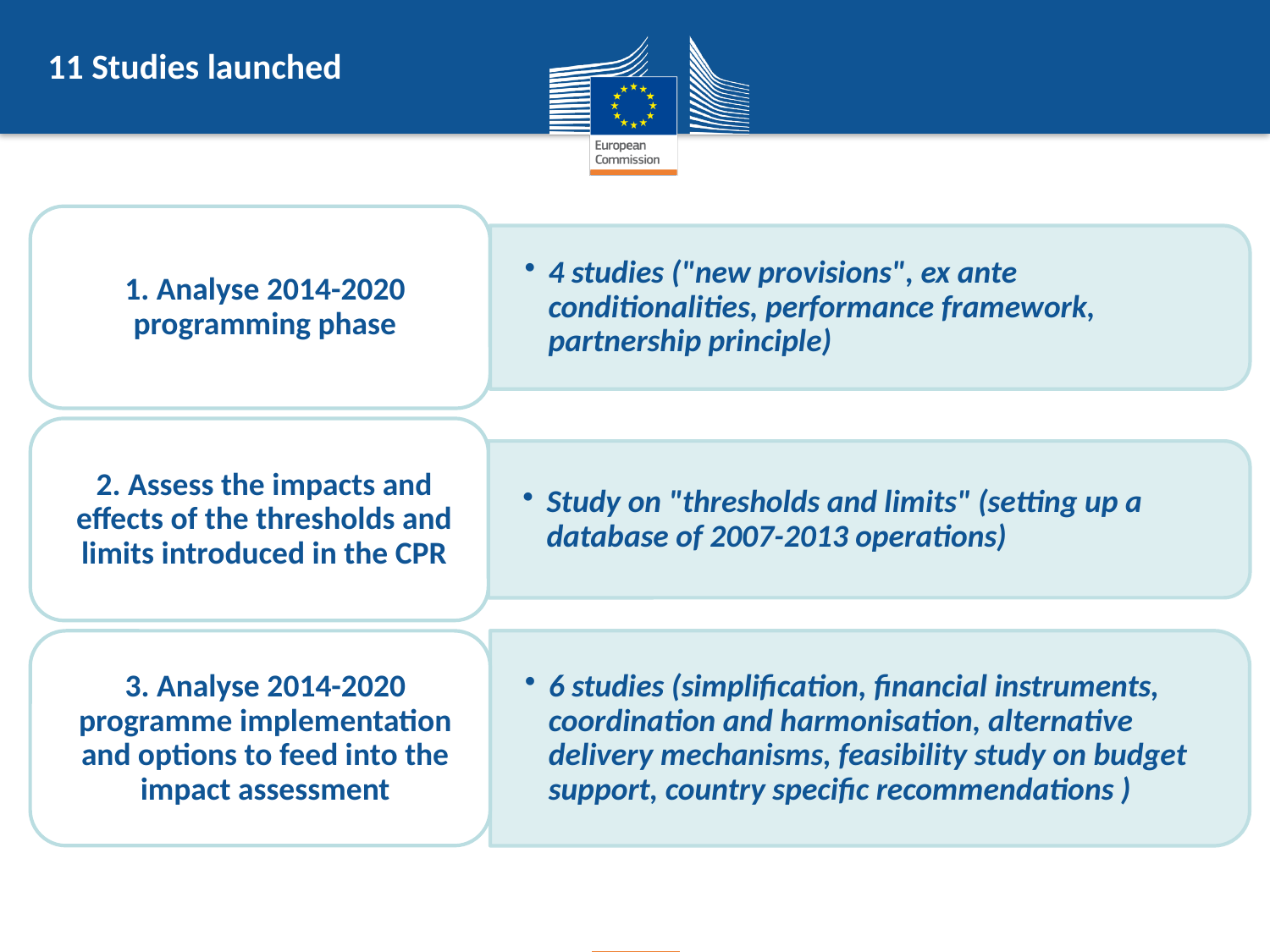

11 Studies launched
4 studies ("new provisions", ex ante conditionalities, performance framework, partnership principle)
1. Analyse 2014-2020 programming phase
Study on "thresholds and limits" (setting up a database of 2007-2013 operations)
2. Assess the impacts and effects of the thresholds and limits introduced in the CPR
6 studies (simplification, financial instruments, coordination and harmonisation, alternative delivery mechanisms, feasibility study on budget support, country specific recommendations )
3. Analyse 2014-2020 programme implementation and options to feed into the impact assessment